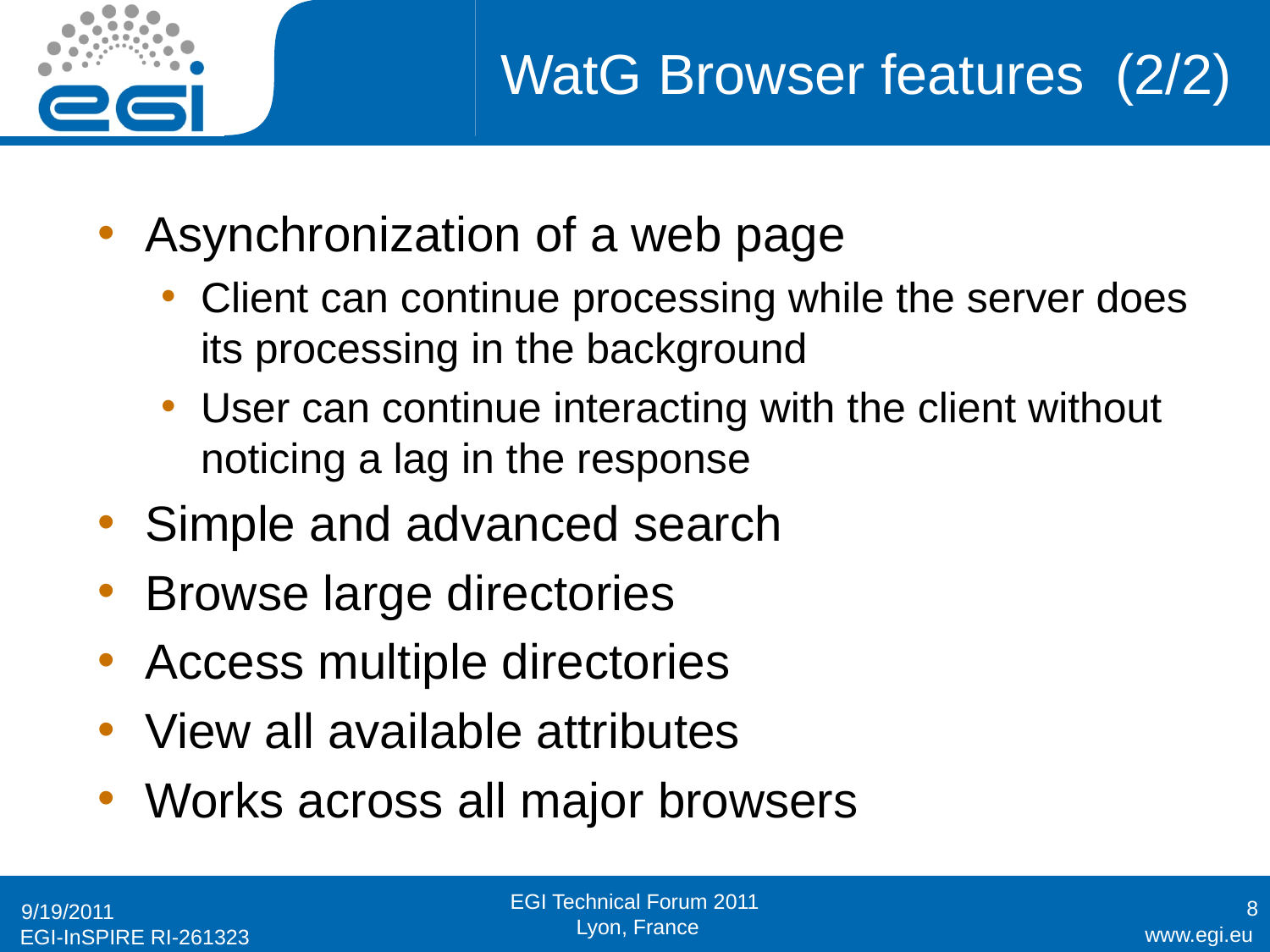

# WatG Browser features  (2/2)
Asynchronization of a web page
Client can continue processing while the server does its processing in the background
User can continue interacting with the client without noticing a lag in the response
Simple and advanced search
Browse large directories
Access multiple directories
View all available attributes
Works across all major browsers
8
9/19/2011
EGI Technical Forum 2011
 Lyon, France